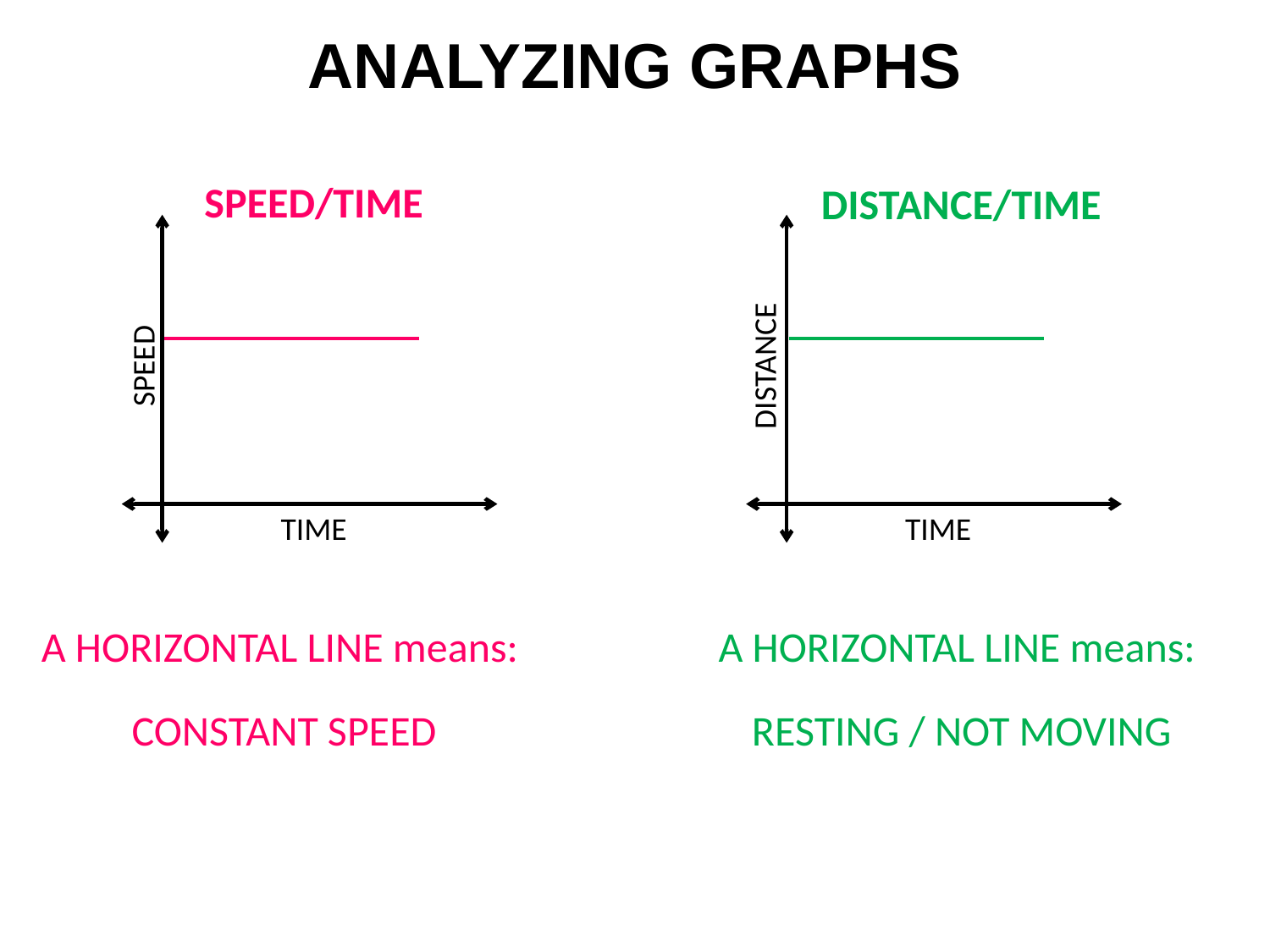

ANALYZING GRAPHS
SPEED/TIME
DISTANCE/TIME
SPEED
TIME
DISTANCE
TIME
A HORIZONTAL LINE means:
A HORIZONTAL LINE means:
CONSTANT SPEED
RESTING / NOT MOVING